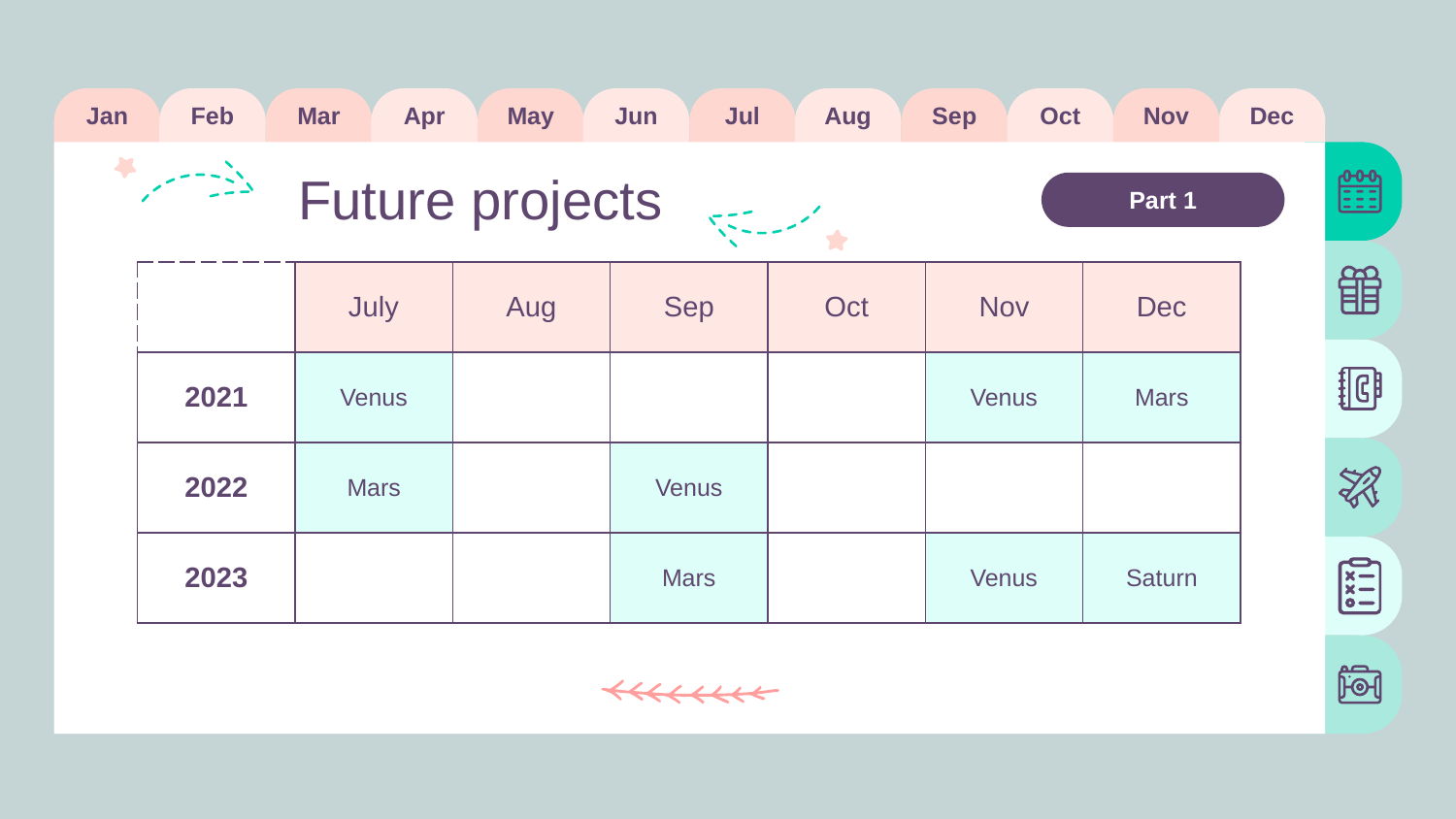

Jan
Feb
Mar
Apr
May
Jun
Jul
Aug
Sep
Oct
Nov
Dec

# Future projects

Part 1

|  | July | Aug | Sep | Oct | Nov | Dec |
| --- | --- | --- | --- | --- | --- | --- |
| 2021 | Venus |  |  |  | Venus | Mars |
| 2022 | Mars |  | Venus |  |  |  |
| 2023 |  |  | Mars |  | Venus | Saturn |